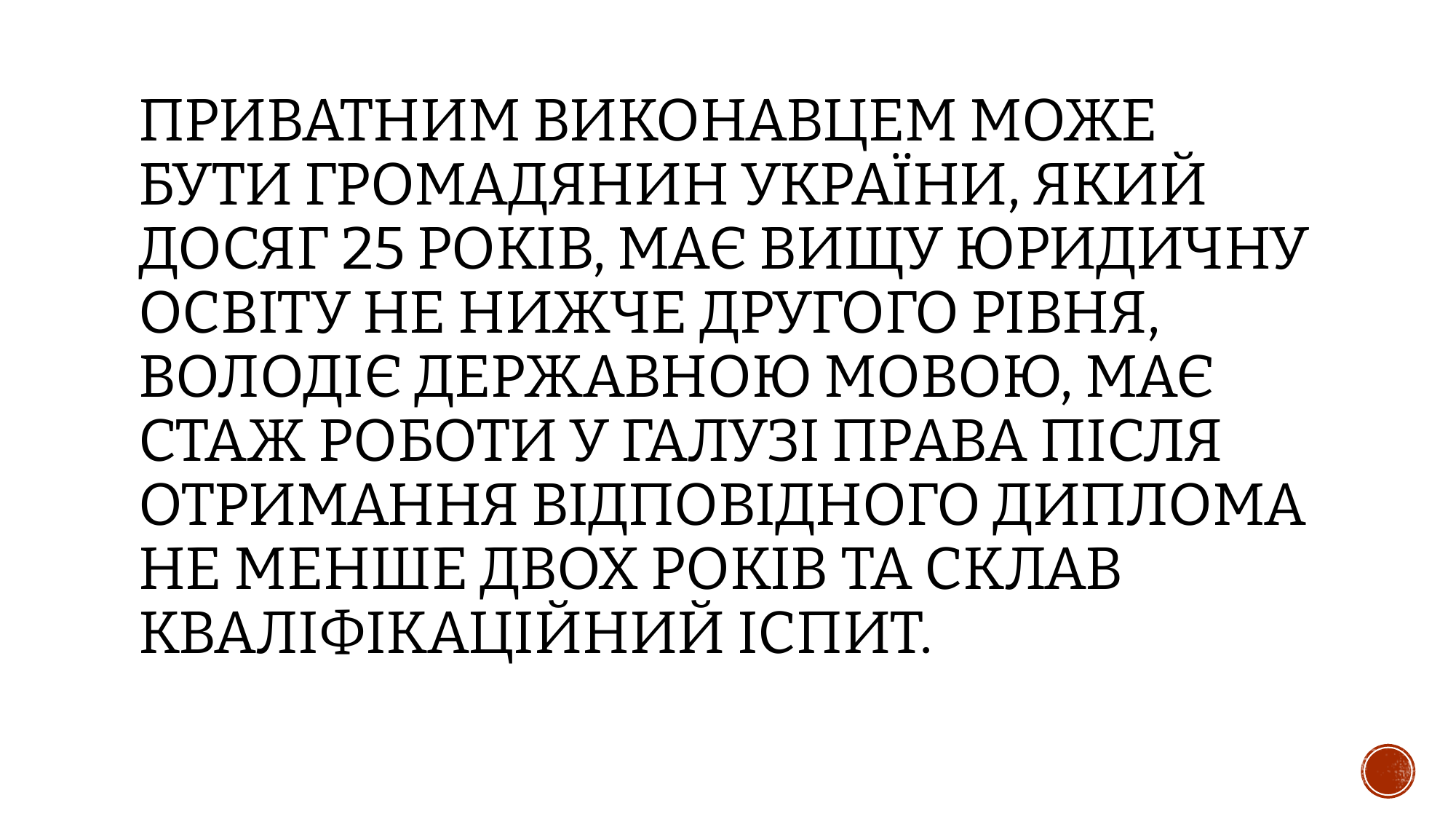

# Приватним виконавцем може бути громадянин України, який досяг 25 років, має вищу юридичну освіту не нижче другого рівня, володіє державною мовою, має стаж роботи у галузі права після отримання відповідного диплома не менше двох років та склав кваліфікаційний іспит.